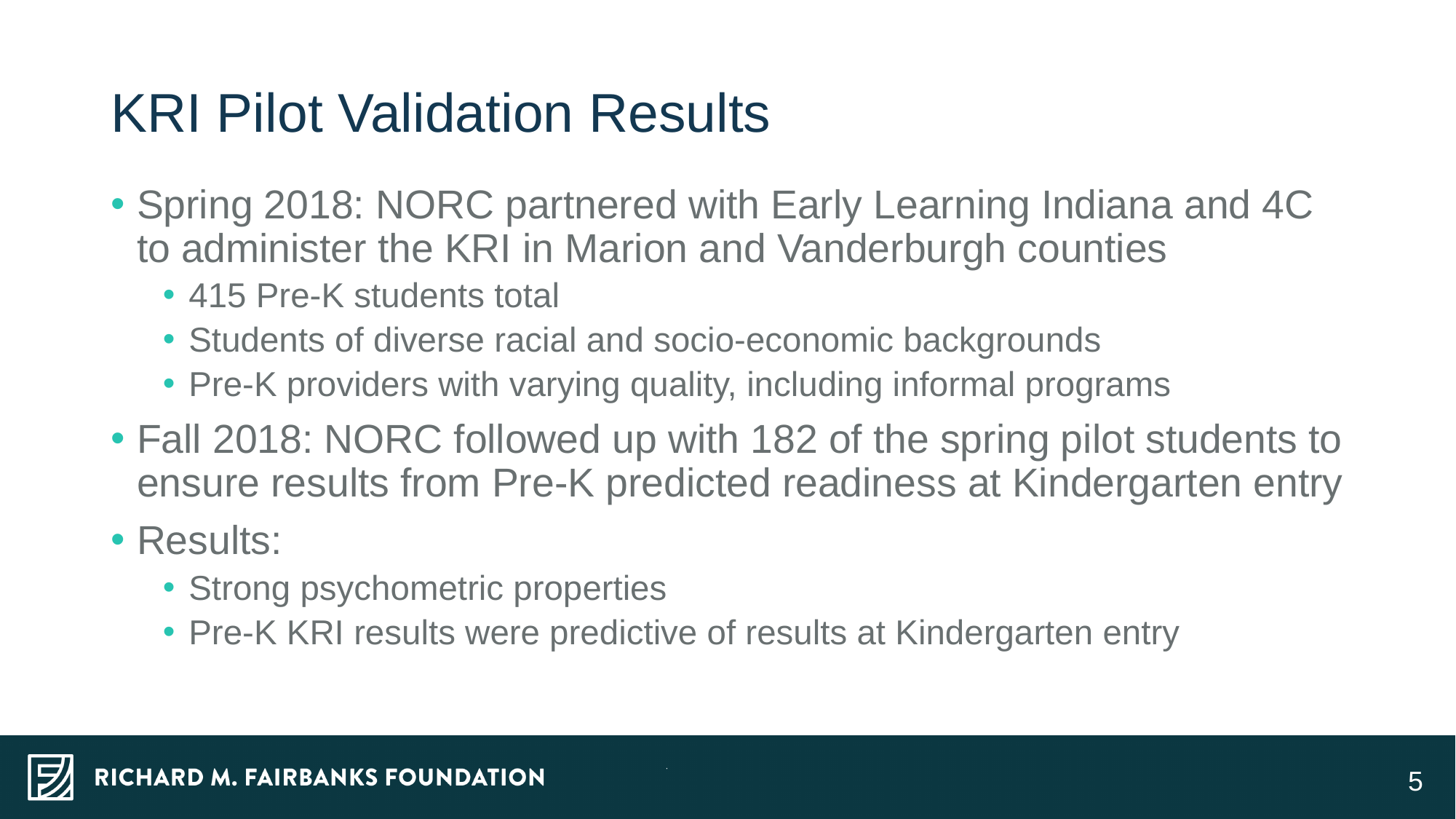

8 July 2019
# KRI Pilot Validation Results
Spring 2018: NORC partnered with Early Learning Indiana and 4C to administer the KRI in Marion and Vanderburgh counties
415 Pre-K students total
Students of diverse racial and socio-economic backgrounds
Pre-K providers with varying quality, including informal programs
Fall 2018: NORC followed up with 182 of the spring pilot students to ensure results from Pre-K predicted readiness at Kindergarten entry
Results:
Strong psychometric properties
Pre-K KRI results were predictive of results at Kindergarten entry

5